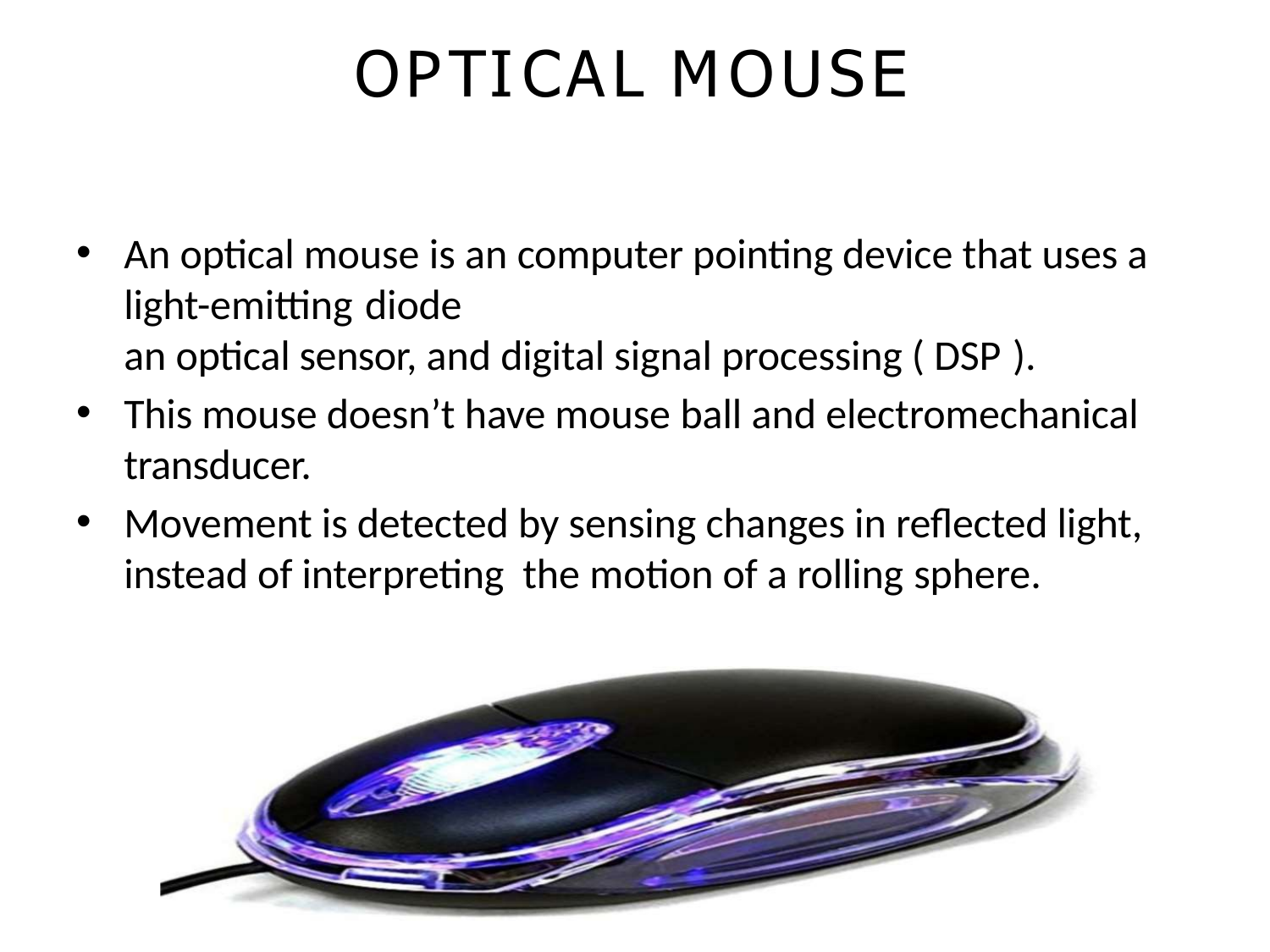

# OPTICAL MOUSE
An optical mouse is an computer pointing device that uses a light-emitting diode
an optical sensor, and digital signal processing ( DSP ).
This mouse doesn’t have mouse ball and electromechanical transducer.
Movement is detected by sensing changes in reflected light, instead of interpreting  the motion of a rolling sphere.